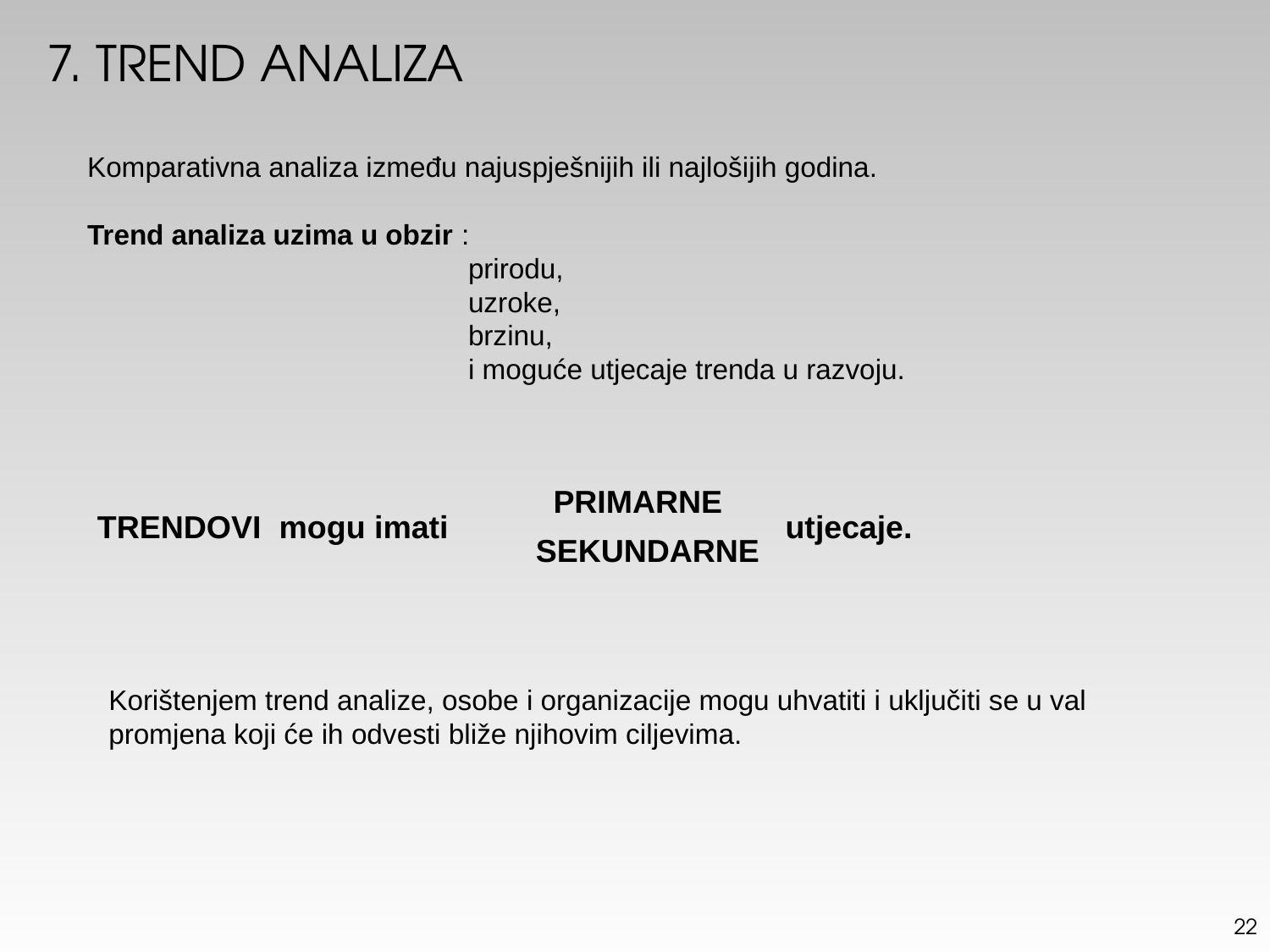

7. TREND ANALIZA

Komparativna analiza između najuspješnijih ili najlošijih godina.

Trend analiza uzima u obzir :
			prirodu,
			uzroke,
			brzinu,
			i moguće utjecaje trenda u razvoju.

PRIMARNE
TRENDOVI  mogu imati                                      utjecaje.
SEKUNDARNE
Korištenjem trend analize, osobe i organizacije mogu uhvatiti i uključiti se u val promjena koji će ih odvesti bliže njihovim ciljevima.
22